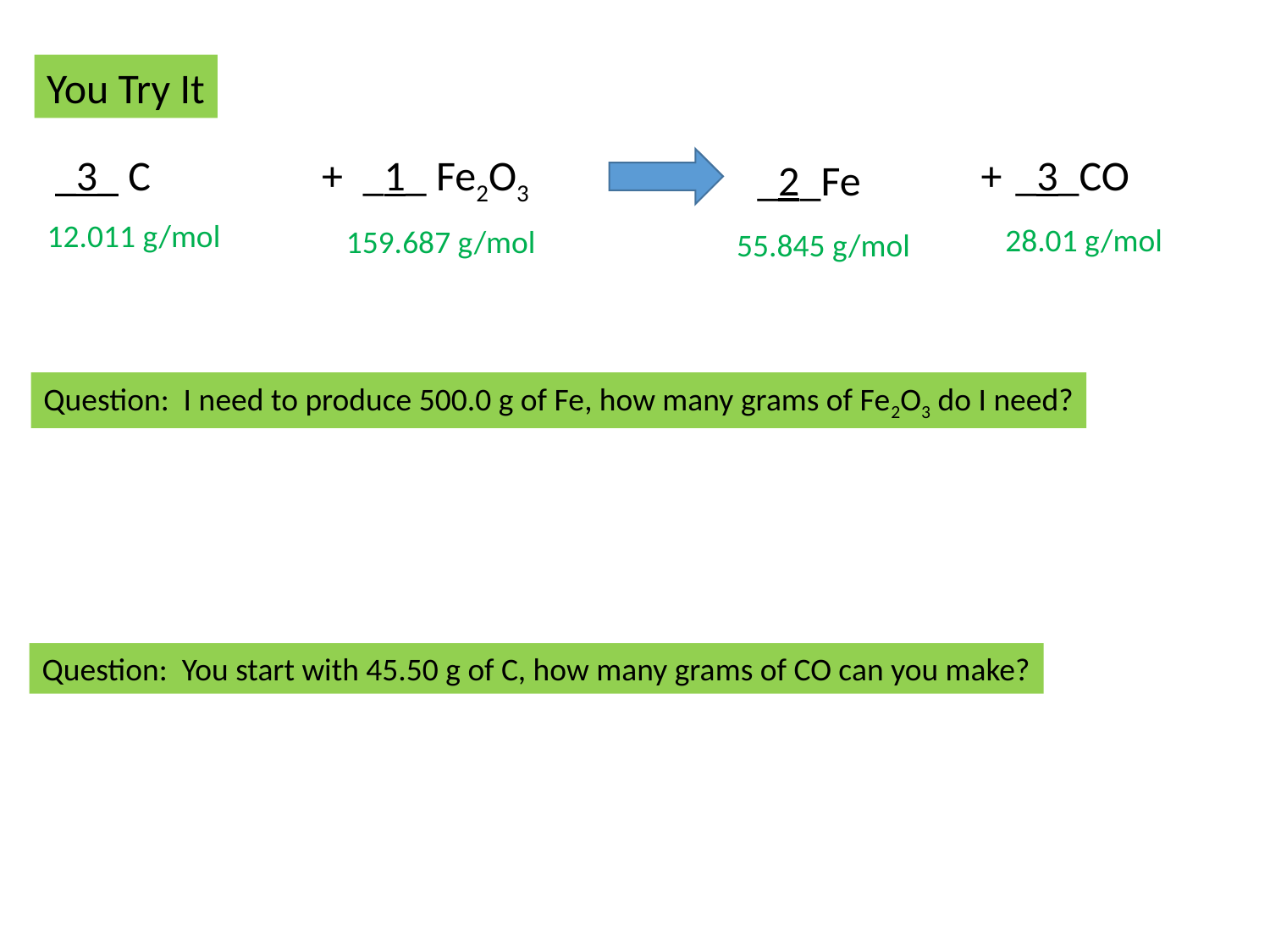

You Try It
+
_3_CO
+
_1_ Fe2O3
_3_ C
_2_Fe

12.011 g/mol
28.01 g/mol
159.687 g/mol
55.845 g/mol
Question:  I need to produce 500.0 g of Fe, how many grams of Fe2O3 do I need?
Question:  You start with 45.50 g of C, how many grams of CO can you make?